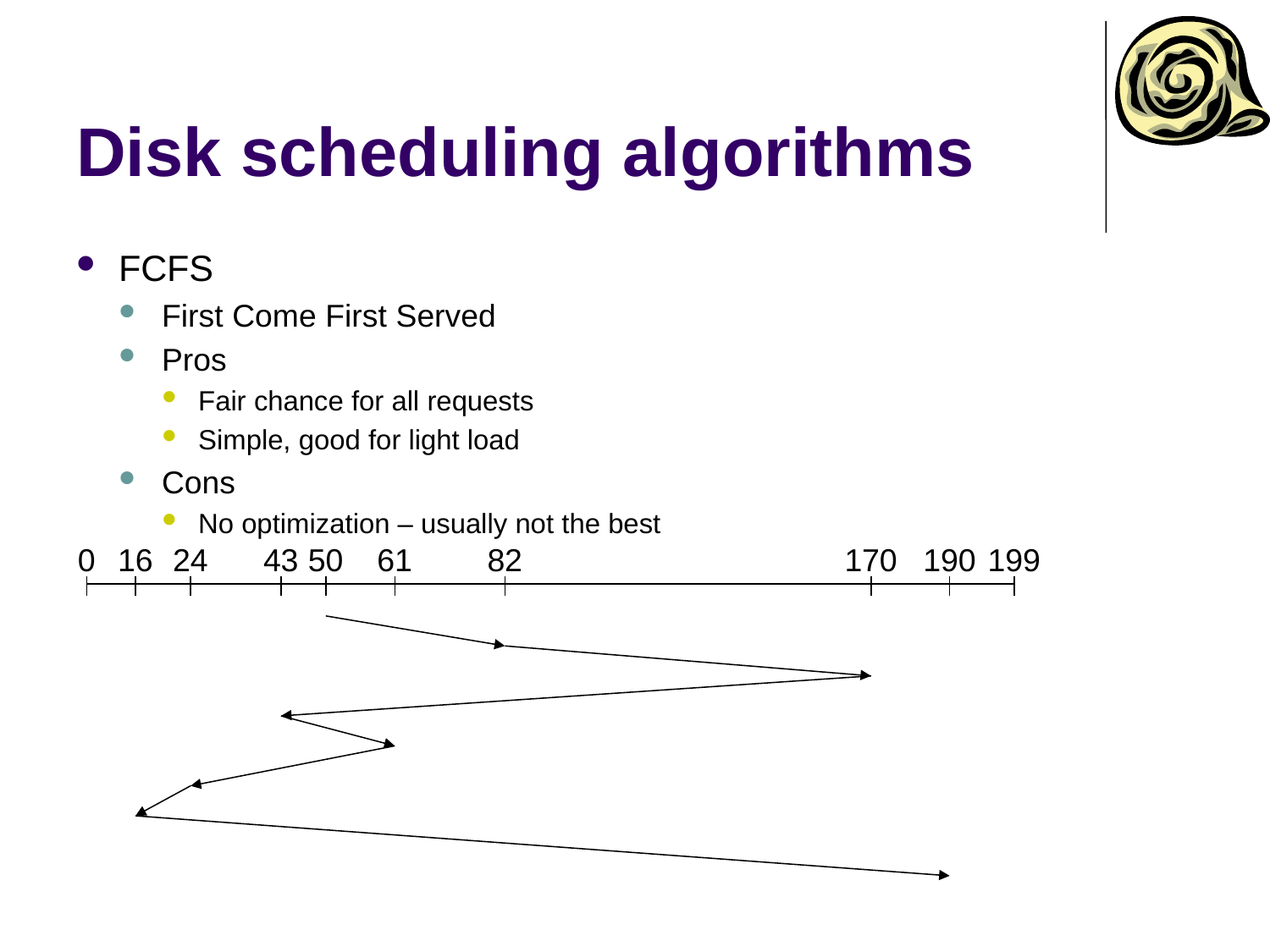

# Disk scheduling algorithms
FCFS
First Come First Served
Pros
Fair chance for all requests
Simple, good for light load
Cons
No optimization – usually not the best
0
16
24
43
50
61
82
170
190
199